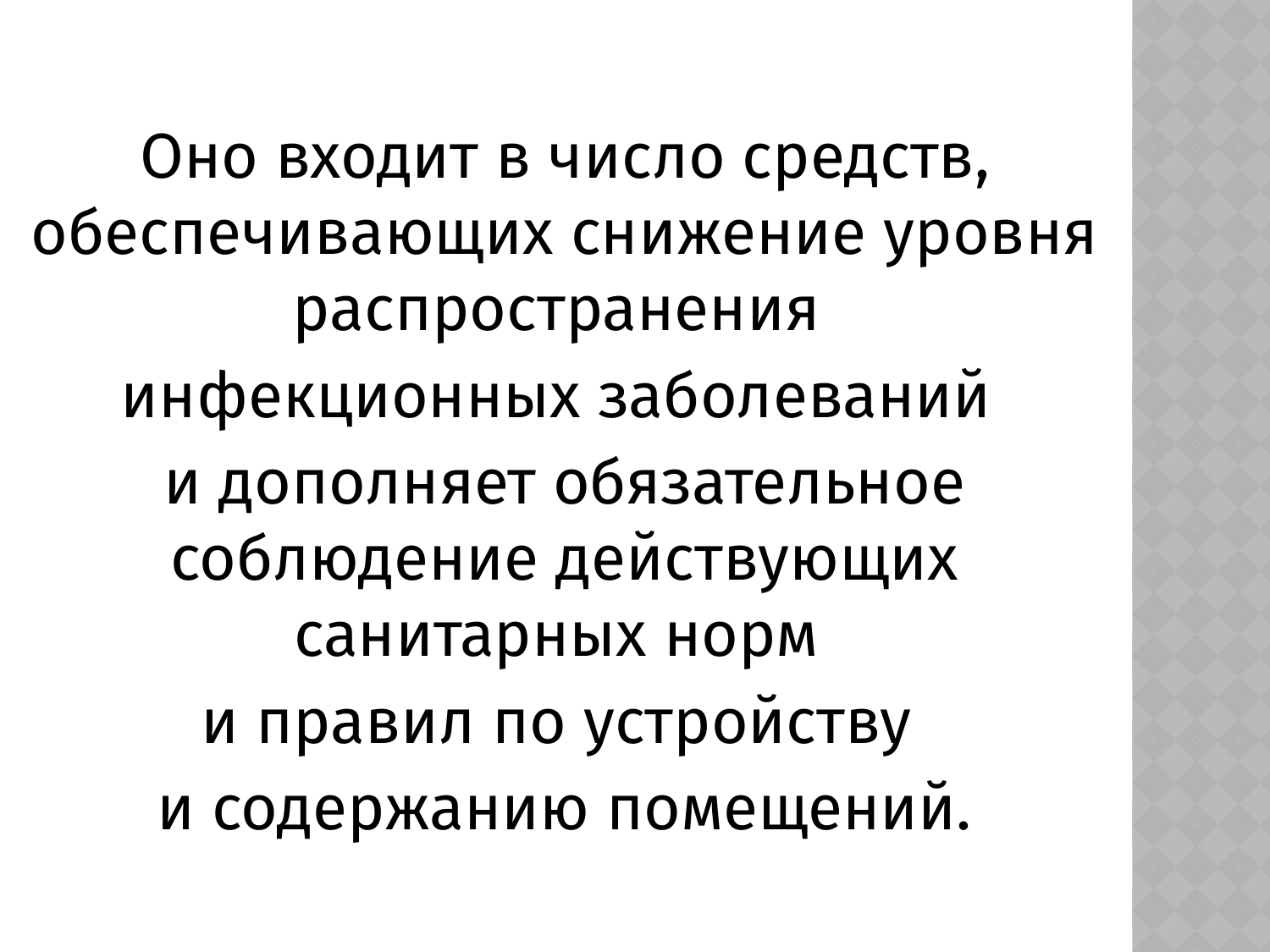

#
Оно входит в число средств, обеспечивающих снижение уровня распространения
инфекционных заболеваний
и дополняет обязательное соблюдение действующих санитарных норм
и правил по устройству
и содержанию помещений.